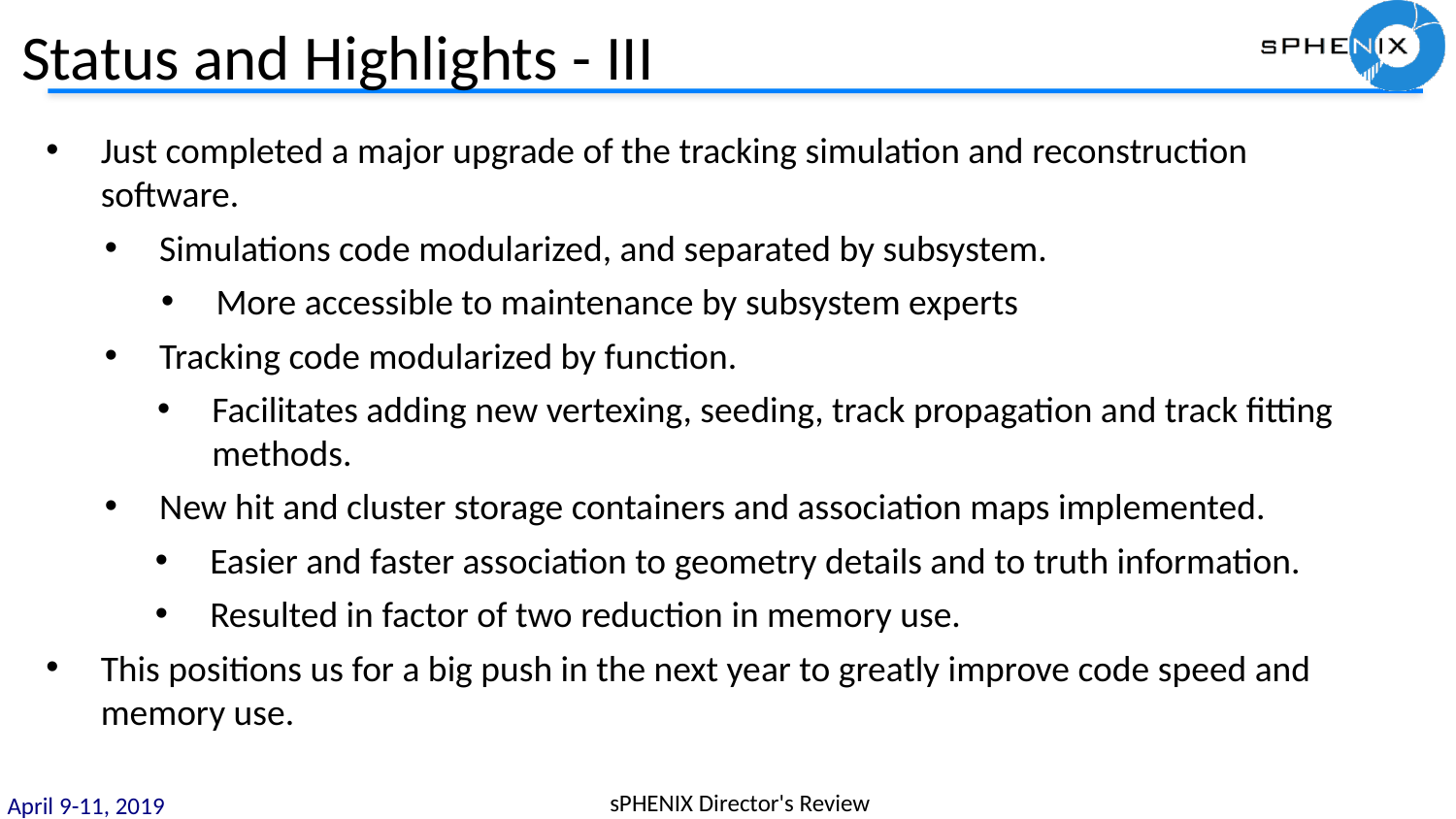

# Status and Highlights - III
Just completed a major upgrade of the tracking simulation and reconstruction software.
Simulations code modularized, and separated by subsystem.
More accessible to maintenance by subsystem experts
Tracking code modularized by function.
Facilitates adding new vertexing, seeding, track propagation and track fitting methods.
New hit and cluster storage containers and association maps implemented.
Easier and faster association to geometry details and to truth information.
Resulted in factor of two reduction in memory use.
This positions us for a big push in the next year to greatly improve code speed and memory use.
10
sPHENIX Director's Review
April 9-11, 2019